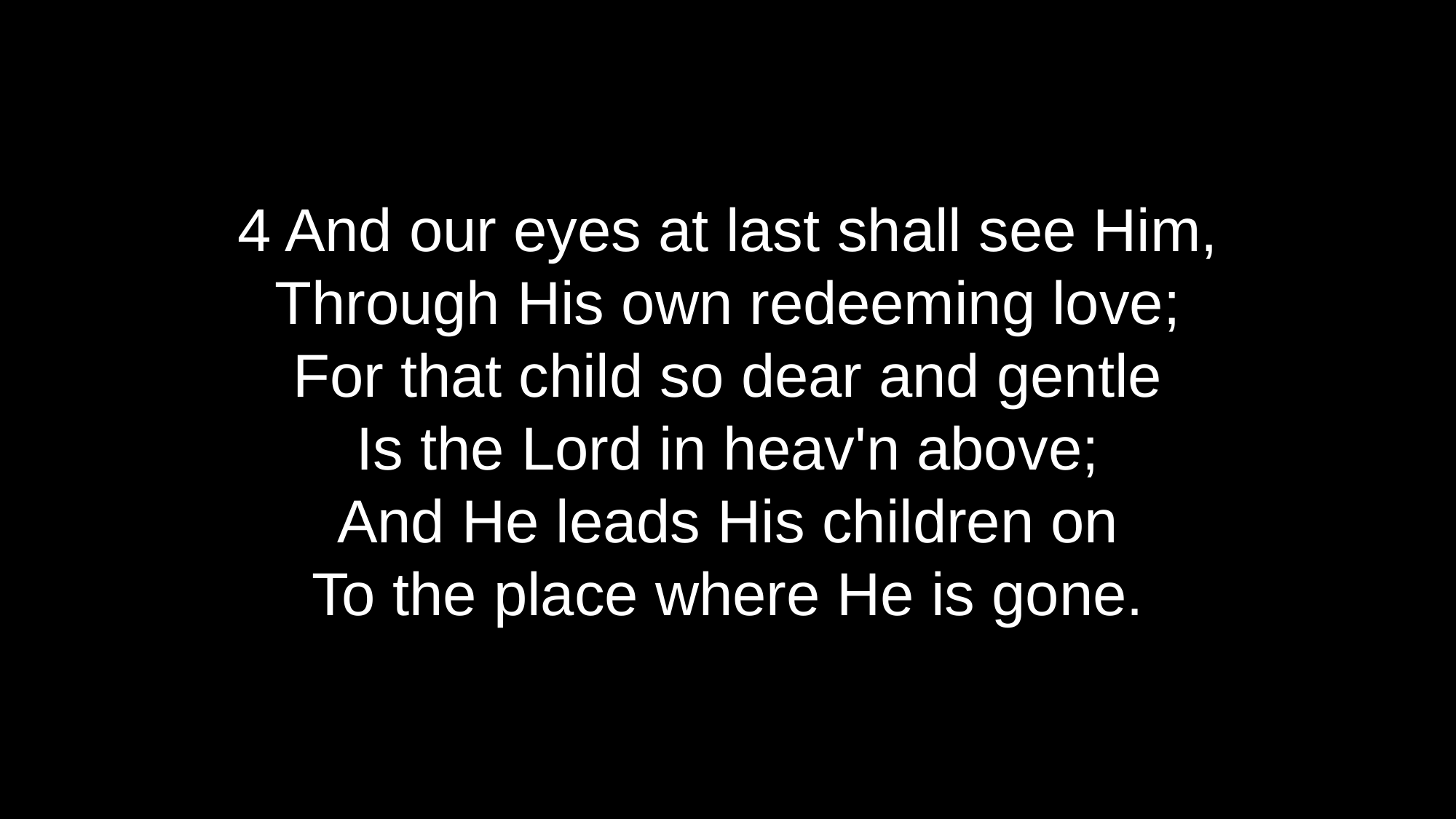

4 And our eyes at last shall see Him,
Through His own redeeming love;
For that child so dear and gentle
Is the Lord in heav'n above;
And He leads His children on
To the place where He is gone.